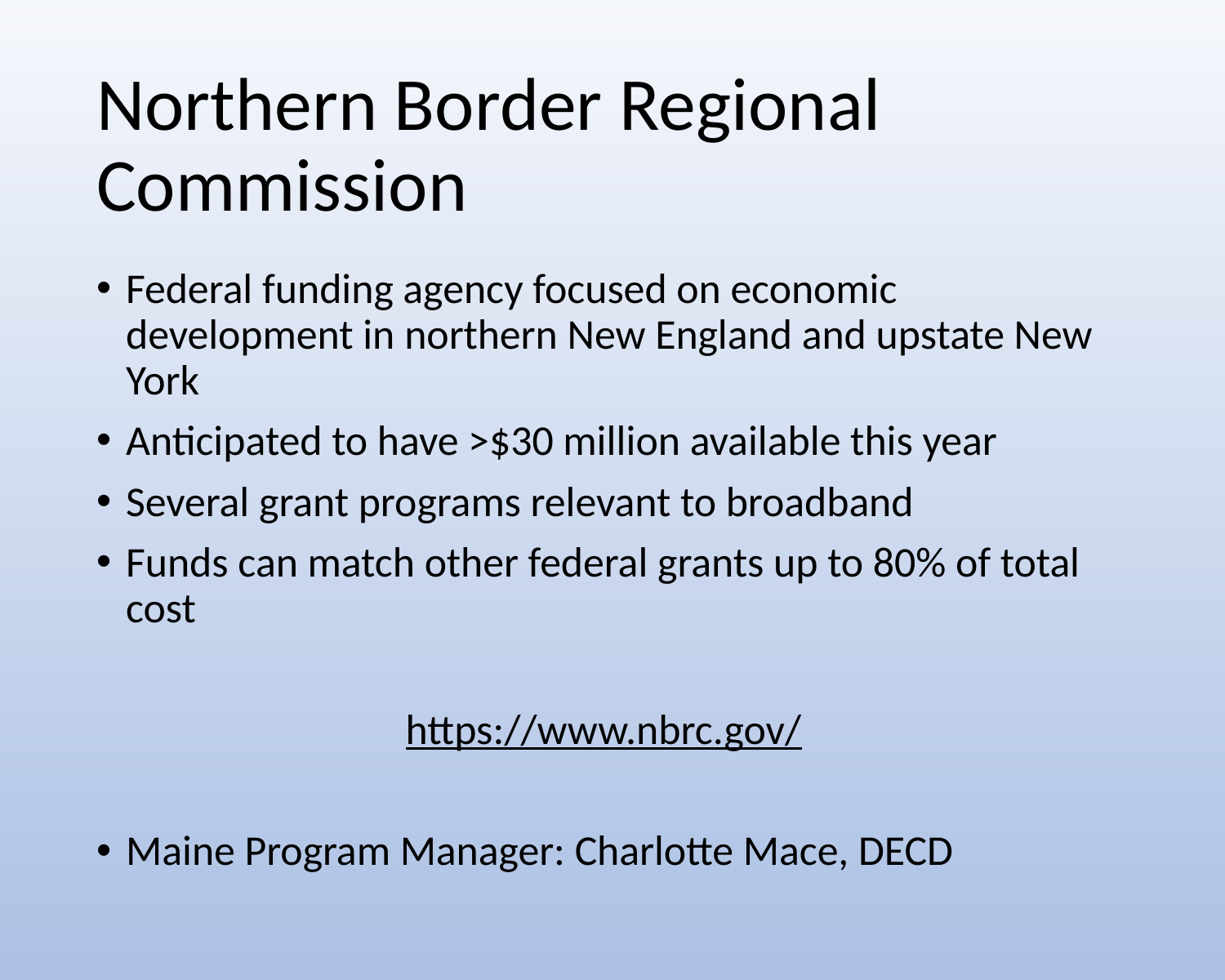

# Northern Border Regional Commission
Federal funding agency focused on economic development in northern New England and upstate New York
Anticipated to have >$30 million available this year
Several grant programs relevant to broadband
Funds can match other federal grants up to 80% of total cost

https://www.nbrc.gov/

Maine Program Manager: Charlotte Mace, DECD